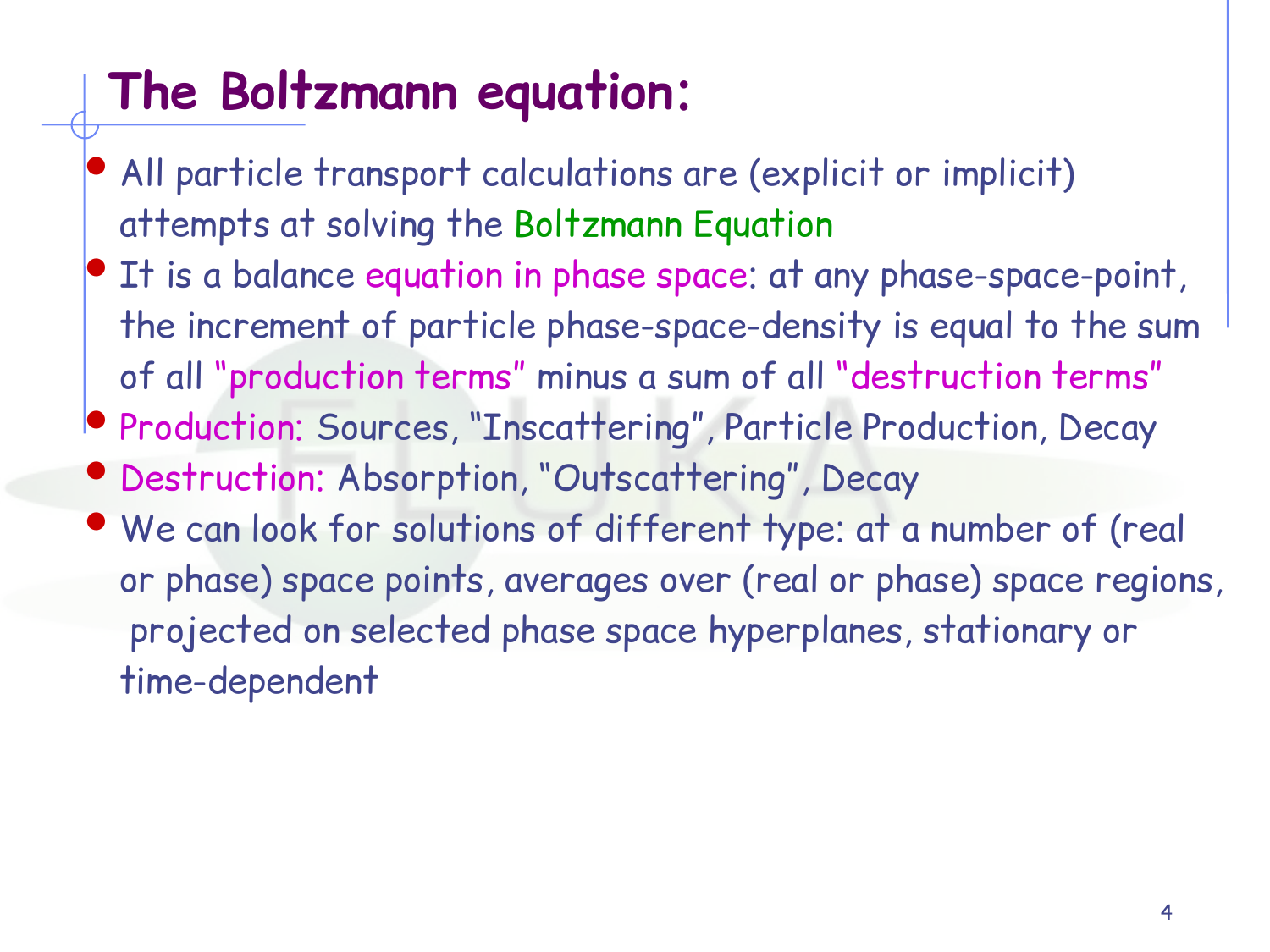

The Boltzmann equation:
All particle transport calculations are (explicit or implicit) attempts at solving the Boltzmann Equation
It is a balance equation in phase space: at any phase-space-point, the increment of particle phase-space-density is equal to the sum of all “production terms” minus a sum of all “destruction terms”
Production: Sources, “Inscattering”, Particle Production, Decay
Destruction: Absorption, “Outscattering”, Decay
We can look for solutions of different type: at a number of (real or phase) space points, averages over (real or phase) space regions,  projected on selected phase space hyperplanes, stationary or time-dependent
4